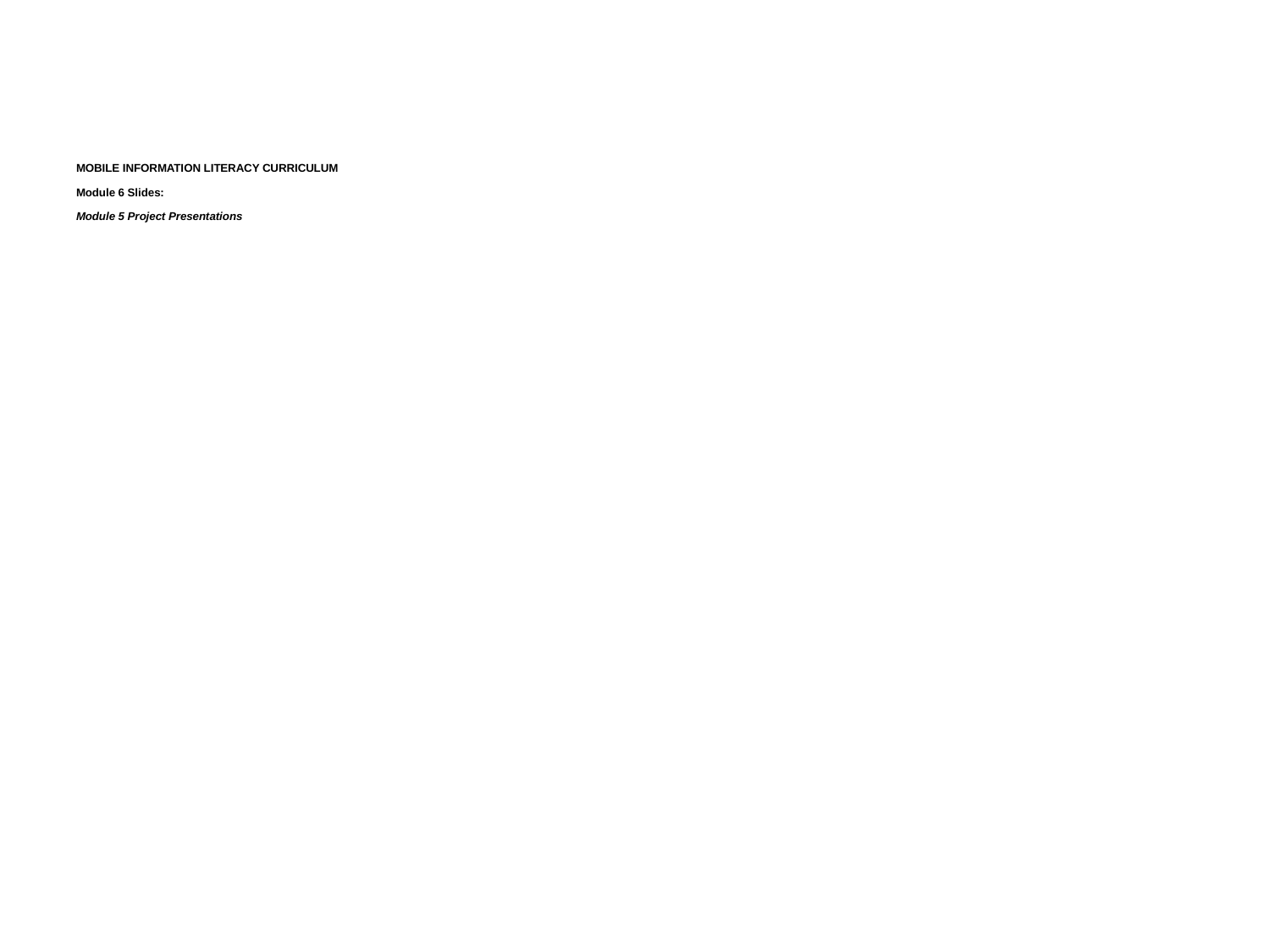

# MOBILE INFORMATION LITERACY CURRICULUM Module 6 Slides: Module 5 Project Presentations